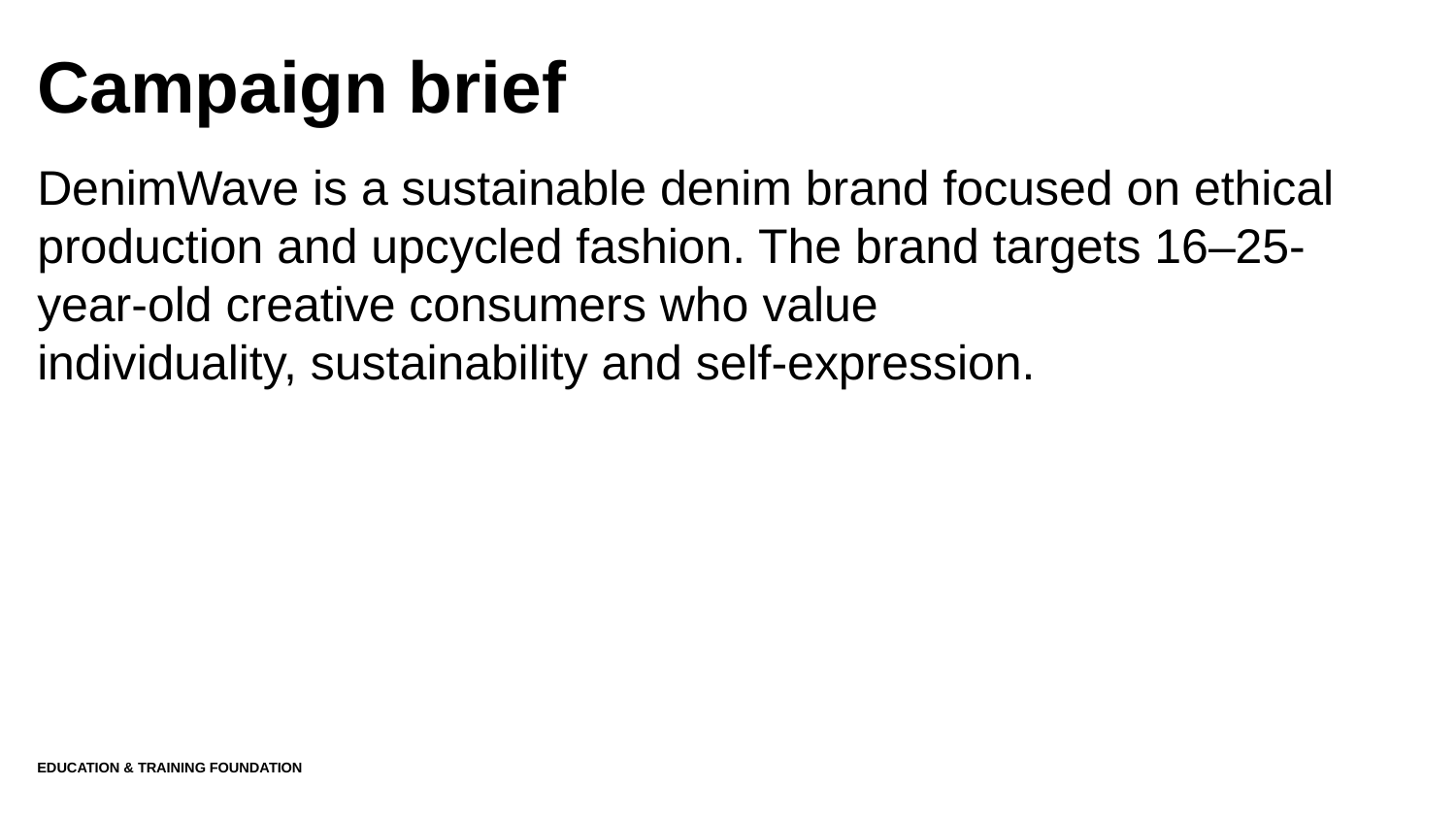

# Campaign brief
DenimWave is a sustainable denim brand focused on ethical production and upcycled fashion. The brand targets 16–25-year-old creative consumers who value individuality, sustainability and self-expression.

Education & Training Foundation